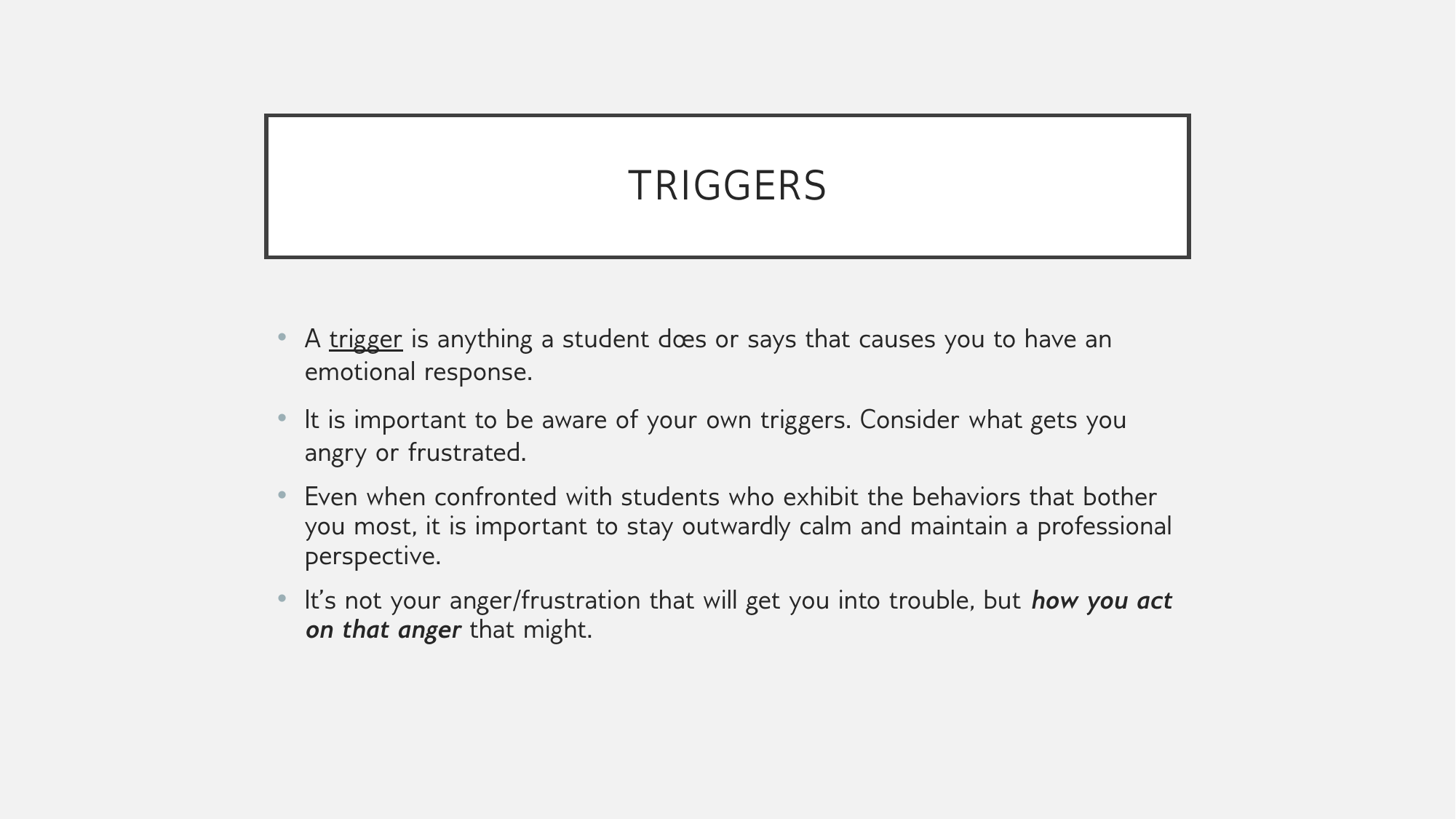

# triggers
A trigger is anything a student does or says that causes you to have an emotional response.
It is important to be aware of your own triggers. Consider what gets you angry or frustrated.
Even when confronted with students who exhibit the behaviors that bother you most, it is important to stay outwardly calm and maintain a professional perspective.
It’s not your anger/frustration that will get you into trouble, but how you act on that anger that might.